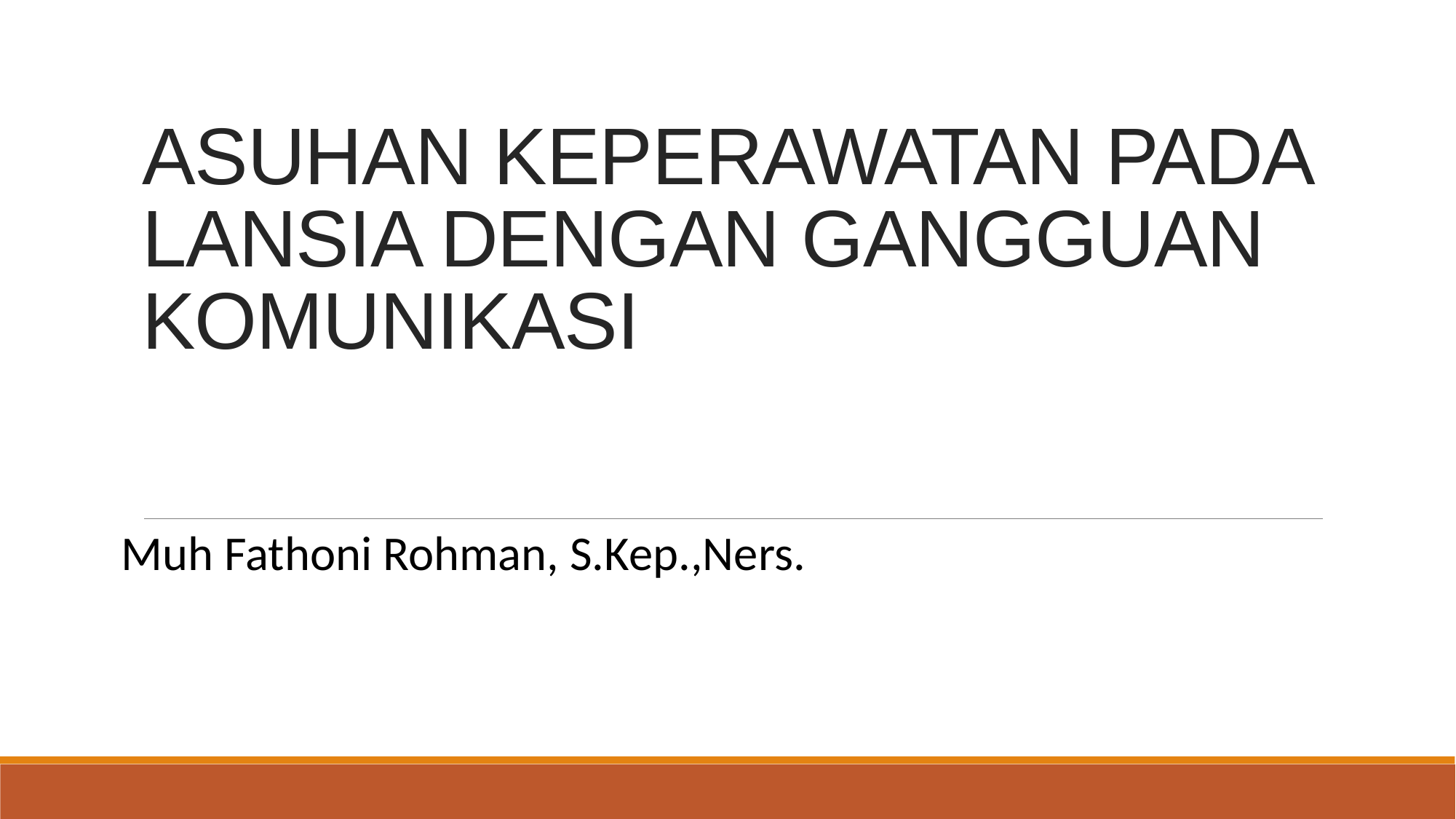

# ASUHAN KEPERAWATAN PADA LANSIA DENGAN GANGGUAN KOMUNIKASI
Muh Fathoni Rohman, S.Kep.,Ners.